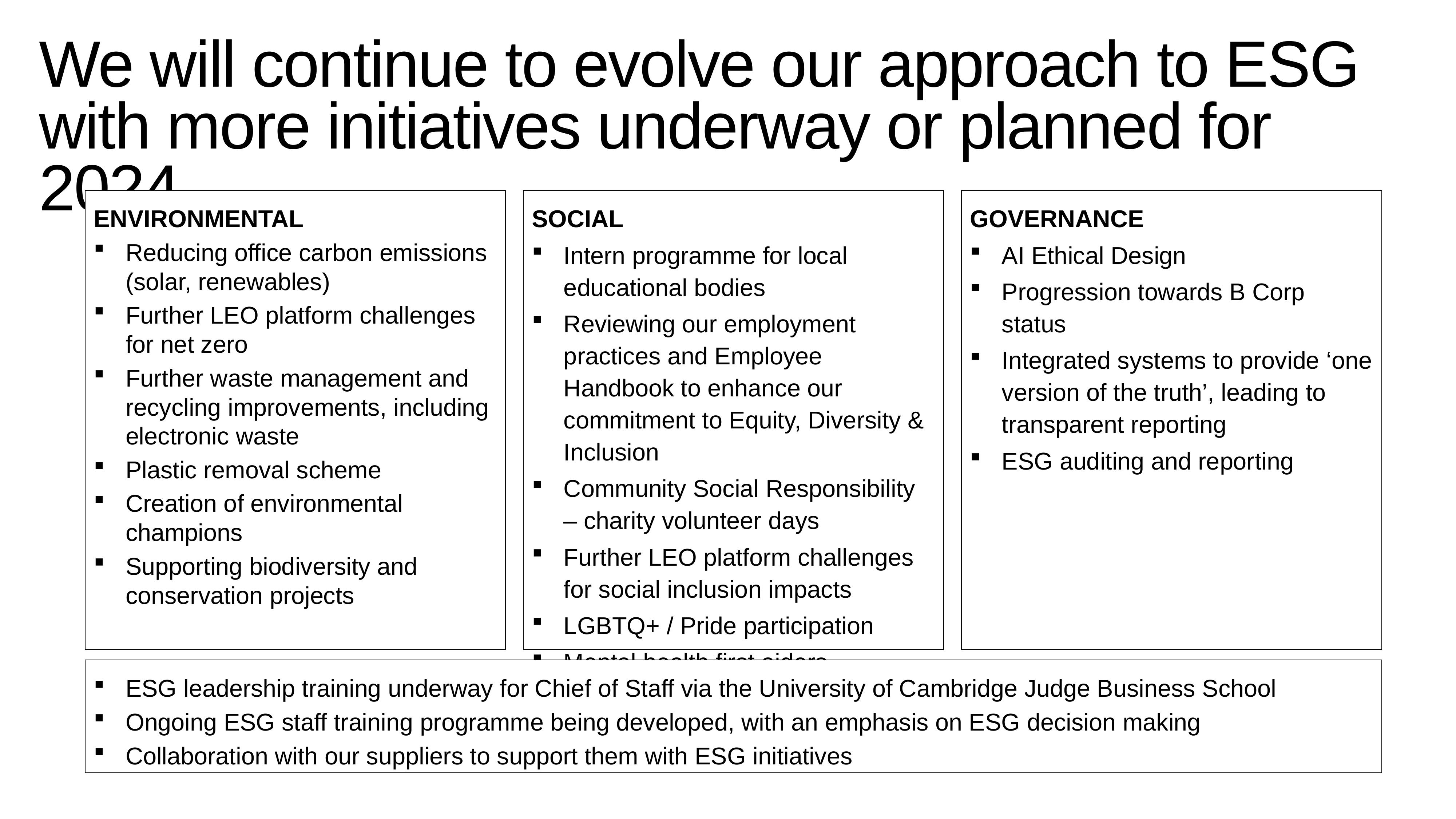

We will continue to evolve our approach to ESG with more initiatives underway or planned for 2024

GOVERNANCE
AI Ethical Design
Progression towards B Corp status
Integrated systems to provide ‘one version of the truth’, leading to transparent reporting
ESG auditing and reporting
ENVIRONMENTAL
Reducing office carbon emissions (solar, renewables)
Further LEO platform challenges for net zero
Further waste management and recycling improvements, including electronic waste
Plastic removal scheme
Creation of environmental champions
Supporting biodiversity and conservation projects
SOCIAL
Intern programme for local educational bodies
Reviewing our employment practices and Employee Handbook to enhance our commitment to Equity, Diversity & Inclusion
Community Social Responsibility – charity volunteer days
Further LEO platform challenges for social inclusion impacts
LGBTQ+ / Pride participation
Mental health first aiders
ESG leadership training underway for Chief of Staff via the University of Cambridge Judge Business School
Ongoing ESG staff training programme being developed, with an emphasis on ESG decision making
Collaboration with our suppliers to support them with ESG initiatives